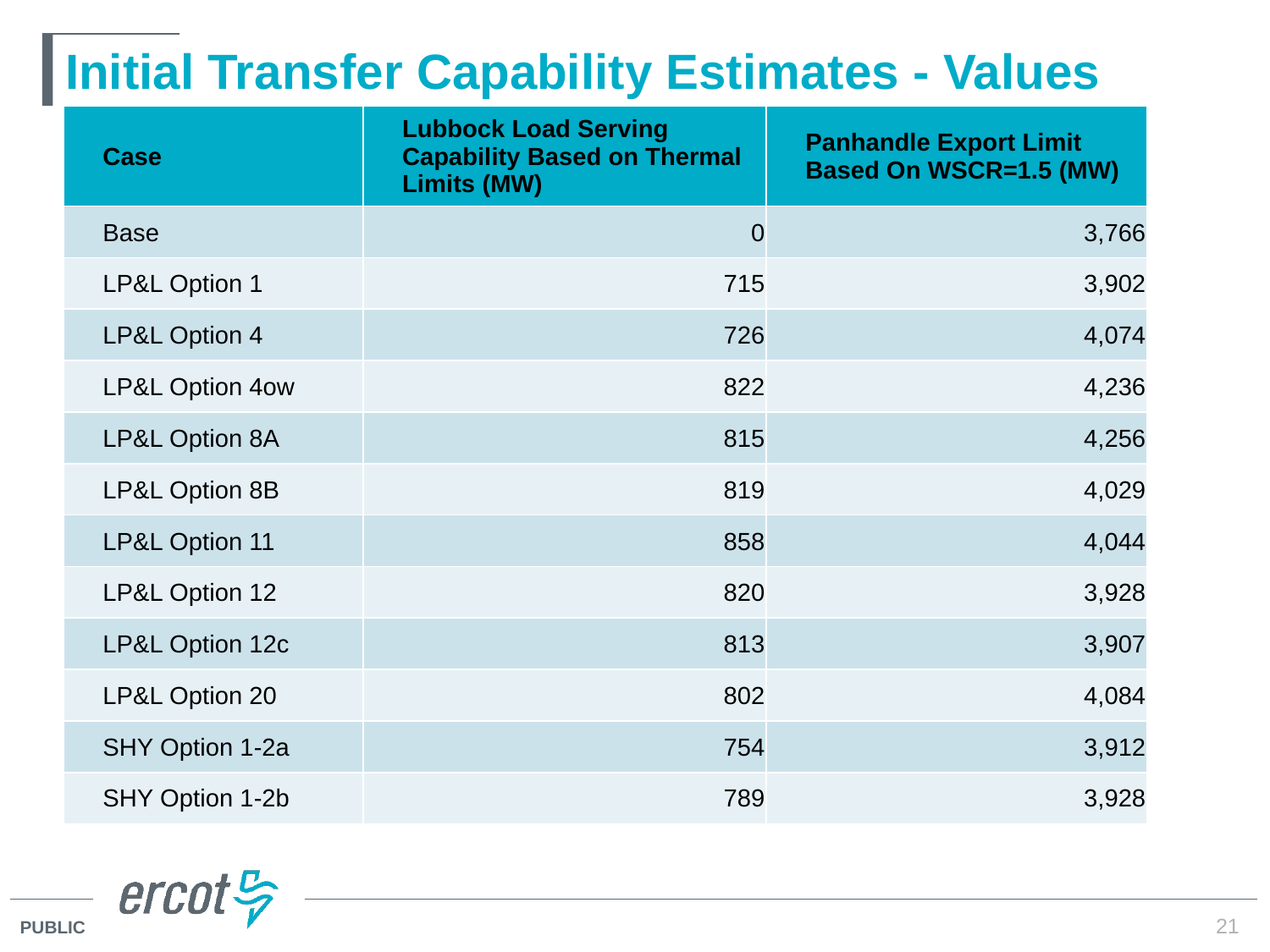

# Initial Transfer Capability Estimates - Values
| Case | Lubbock Load Serving Capability Based on Thermal Limits (MW) | Panhandle Export Limit Based On WSCR=1.5 (MW) |
| --- | --- | --- |
| Base | 0 | 3,766 |
| LP&L Option 1 | 715 | 3,902 |
| LP&L Option 4 | 726 | 4,074 |
| LP&L Option 4ow | 822 | 4,236 |
| LP&L Option 8A | 815 | 4,256 |
| LP&L Option 8B | 819 | 4,029 |
| LP&L Option 11 | 858 | 4,044 |
| LP&L Option 12 | 820 | 3,928 |
| LP&L Option 12c | 813 | 3,907 |
| LP&L Option 20 | 802 | 4,084 |
| SHY Option 1-2a | 754 | 3,912 |
| SHY Option 1-2b | 789 | 3,928 |
21